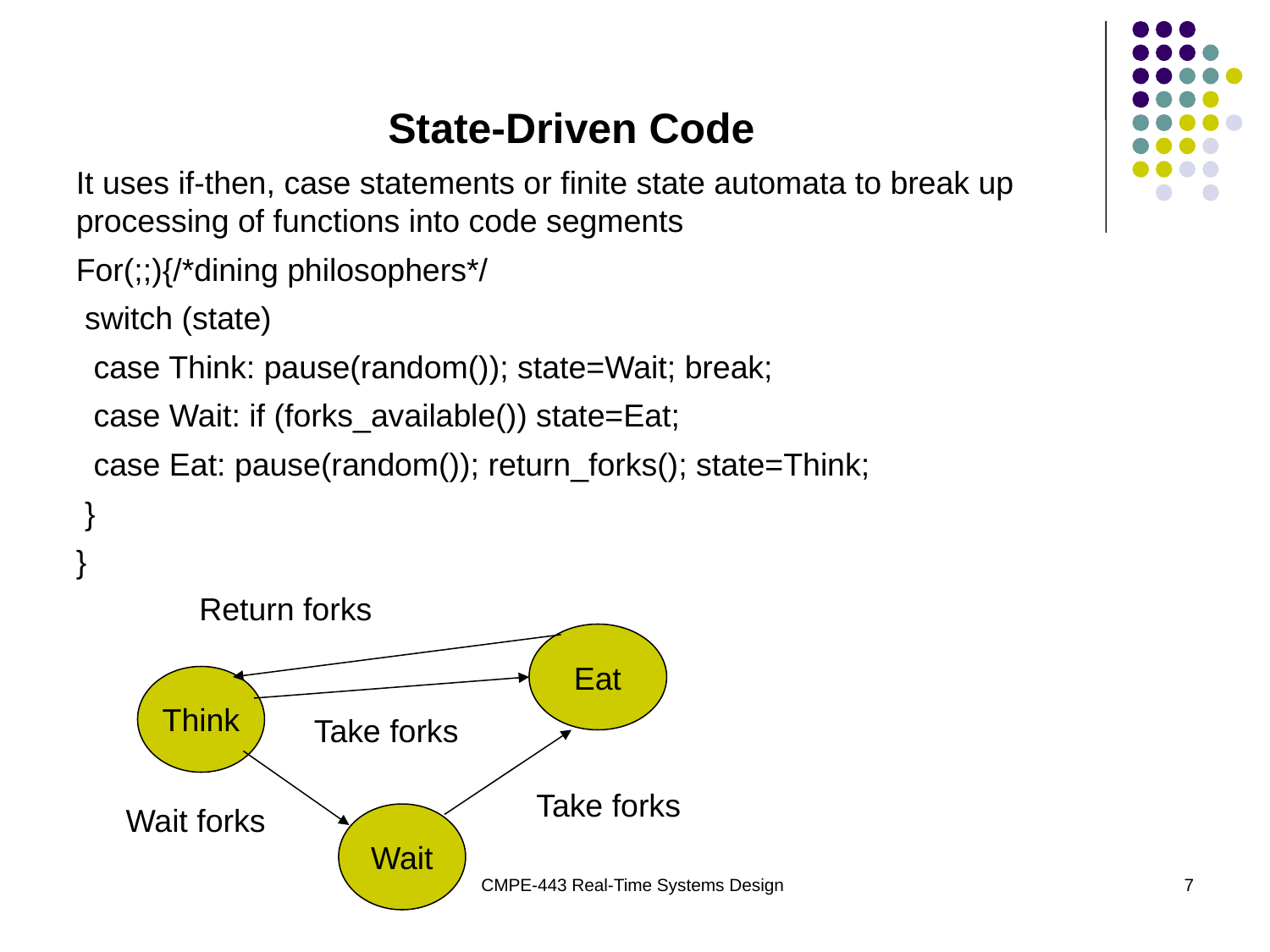

State-Driven Code
It uses if-then, case statements or finite state automata to break up processing of functions into code segments
For(;;){/*dining philosophers*/
 switch (state)
  case Think: pause(random()); state=Wait; break;
  case Wait: if (forks_available()) state=Eat;
  case Eat: pause(random()); return_forks(); state=Think;
 }
}

Return forks
Eat

Think

Take forks

Take forks
Wait forks
Wait
CMPE-443 Real-Time Systems Design
7